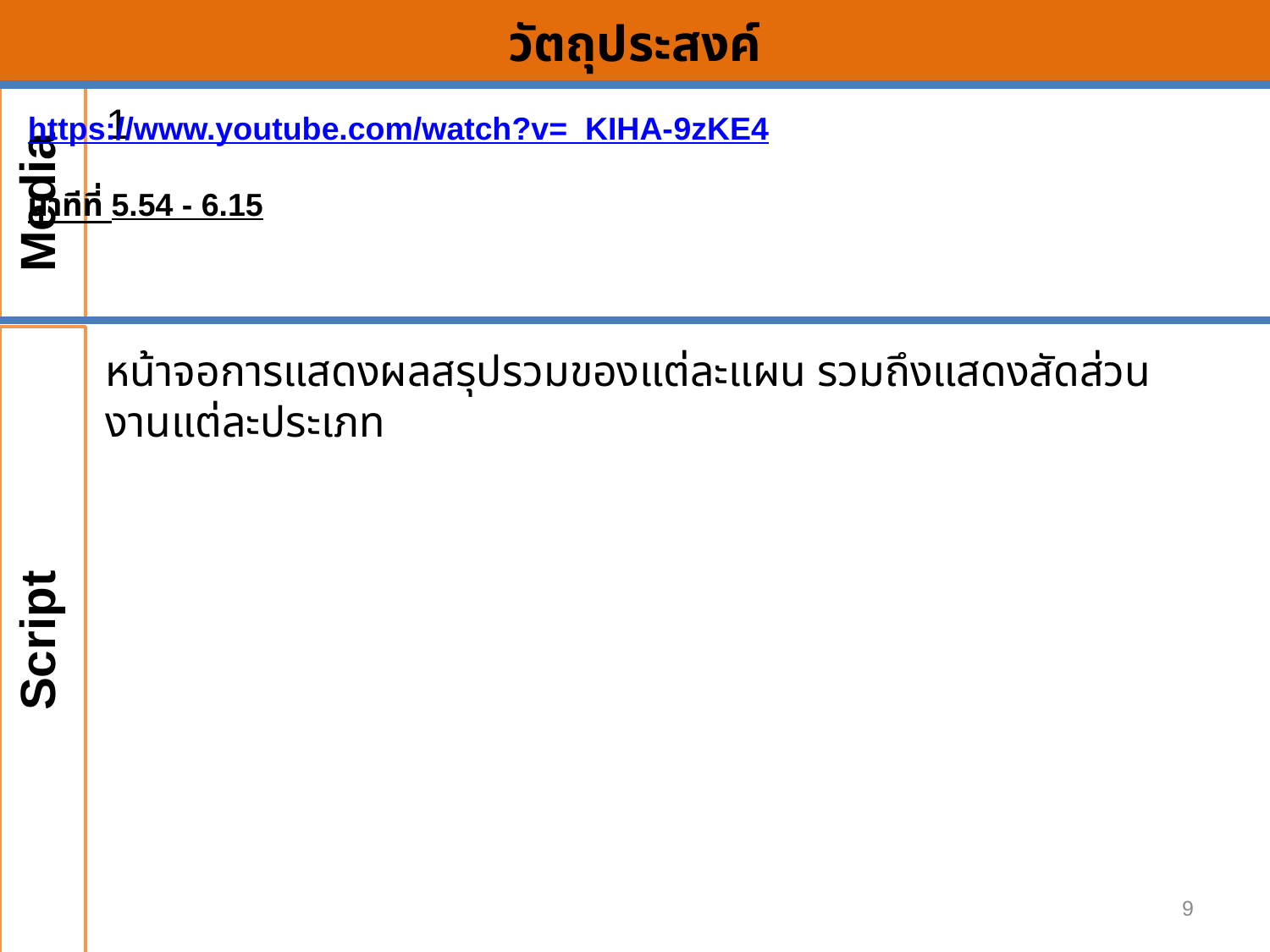

# วัตถุประสงค์
Media
1
https://www.youtube.com/watch?v=_KIHA-9zKE4

นาทีที่ 5.54 - 6.15

Script
หน้าจอการแสดงผลสรุปรวมของแต่ละแผน รวมถึงแสดงสัดส่วนงานแต่ละประเภท
9